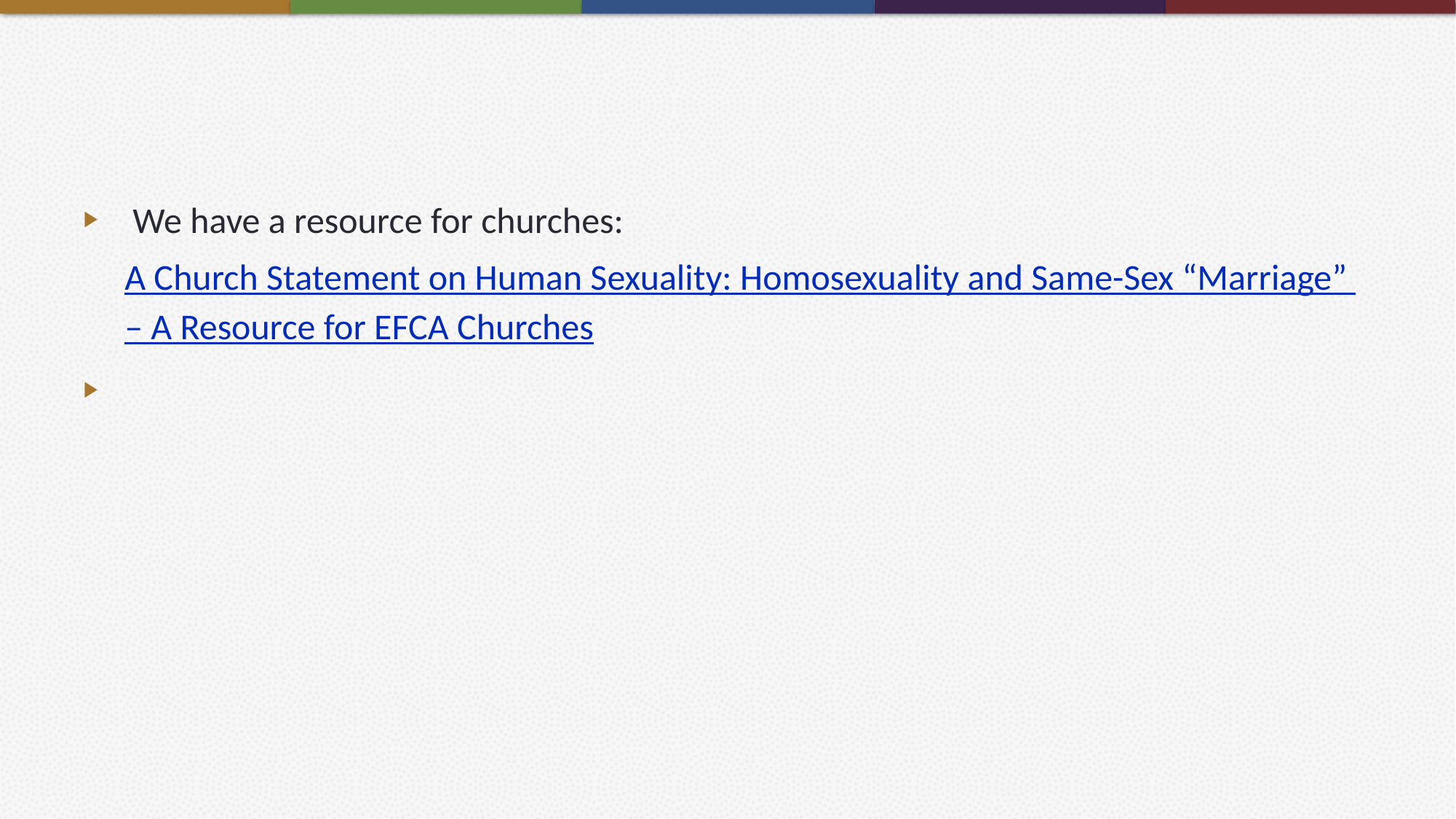

#
 We have a resource for churches: A Church Statement on Human Sexuality: Homosexuality and Same-Sex “Marriage” – A Resource for EFCA Churches